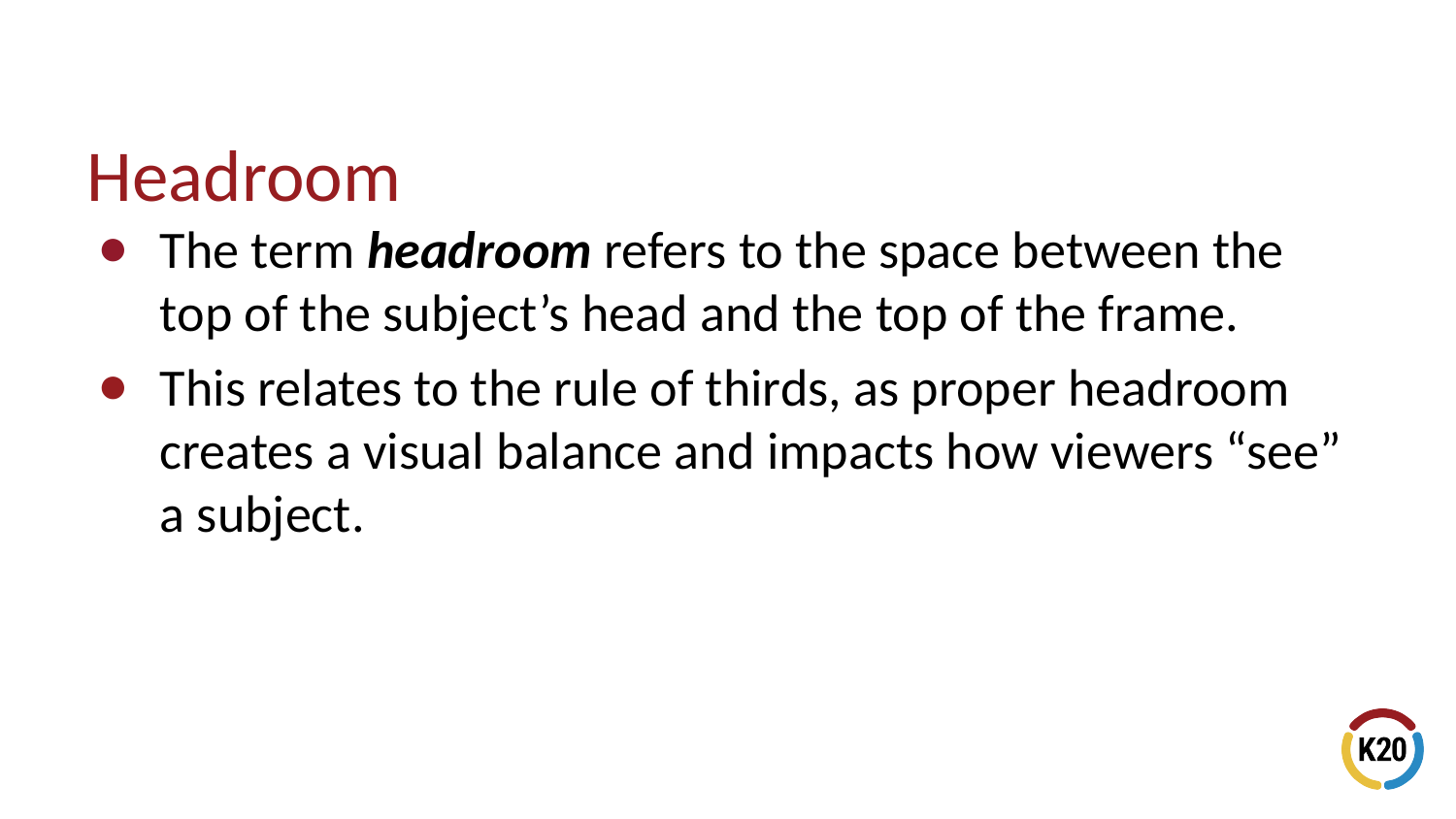

# Headroom
The term headroom refers to the space between the top of the subject’s head and the top of the frame.
This relates to the rule of thirds, as proper headroom creates a visual balance and impacts how viewers “see” a subject.